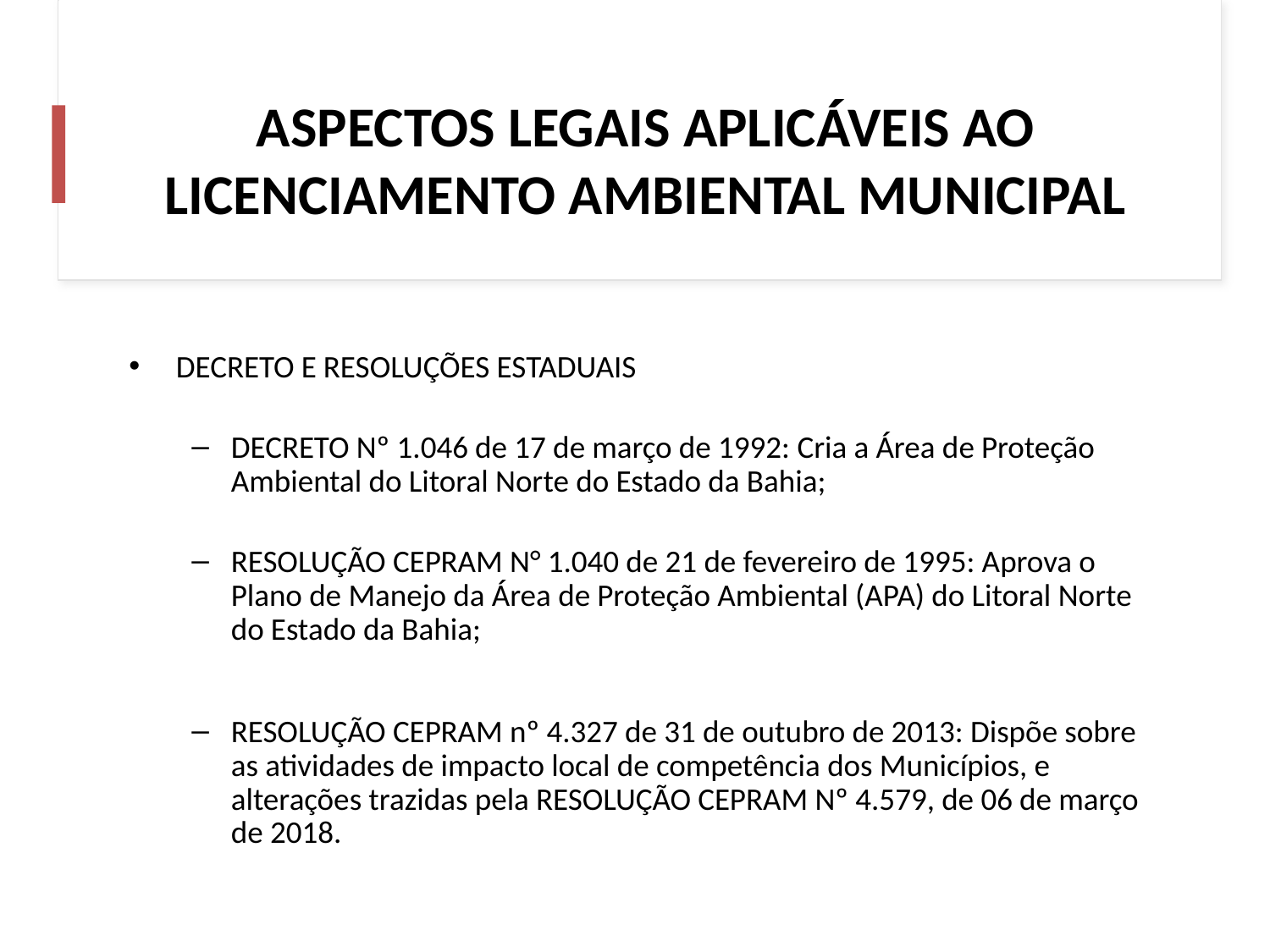

# ASPECTOS LEGAIS APLICÁVEIS AO LICENCIAMENTO AMBIENTAL MUNICIPAL

DECRETO E RESOLUÇÕES ESTADUAIS

DECRETO Nº 1.046 de 17 de março de 1992: Cria a Área de Proteção Ambiental do Litoral Norte do Estado da Bahia;

RESOLUÇÃO CEPRAM N° 1.040 de 21 de fevereiro de 1995: Aprova o Plano de Manejo da Área de Proteção Ambiental (APA) do Litoral Norte do Estado da Bahia;

RESOLUÇÃO CEPRAM nº 4.327 de 31 de outubro de 2013: Dispõe sobre as atividades de impacto local de competência dos Municípios, e alterações trazidas pela RESOLUÇÃO CEPRAM Nº 4.579, de 06 de março de 2018.